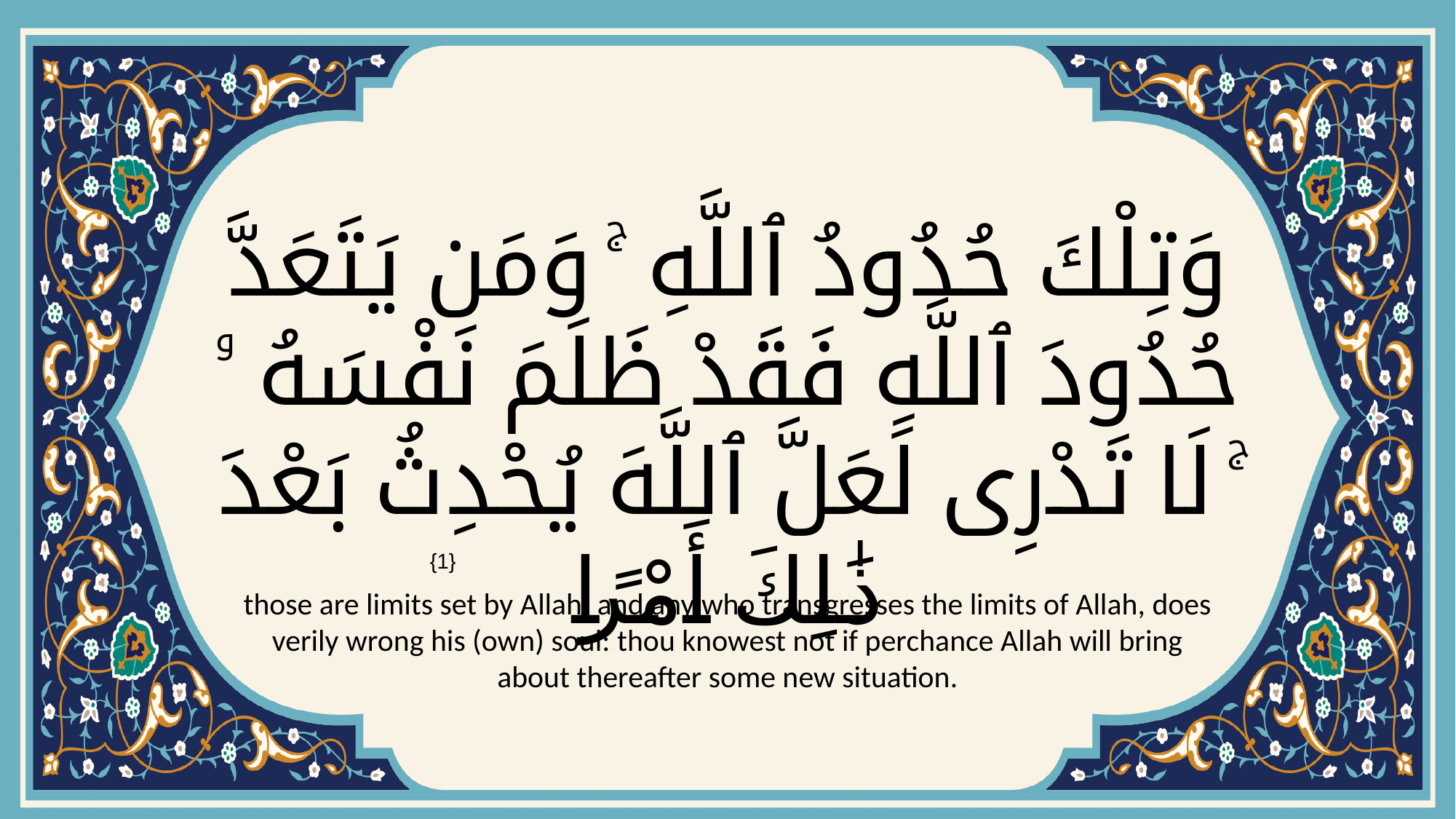

# وَتِلْكَ حُدُودُ ٱللَّهِ ۚ وَمَن يَتَعَدَّ حُدُودَ ٱللَّهِ فَقَدْ ظَلَمَ نَفْسَهُ ۥ ۚ لَا تَدْرِى لَعَلَّ ٱللَّهَ يُحْدِثُ بَعْدَ ذَٰلِكَ أَمْرًا
{1}
those are limits set by Allah: and any who transgresses the limits of Allah, does verily wrong his (own) soul: thou knowest not if perchance Allah will bring about thereafter some new situation.